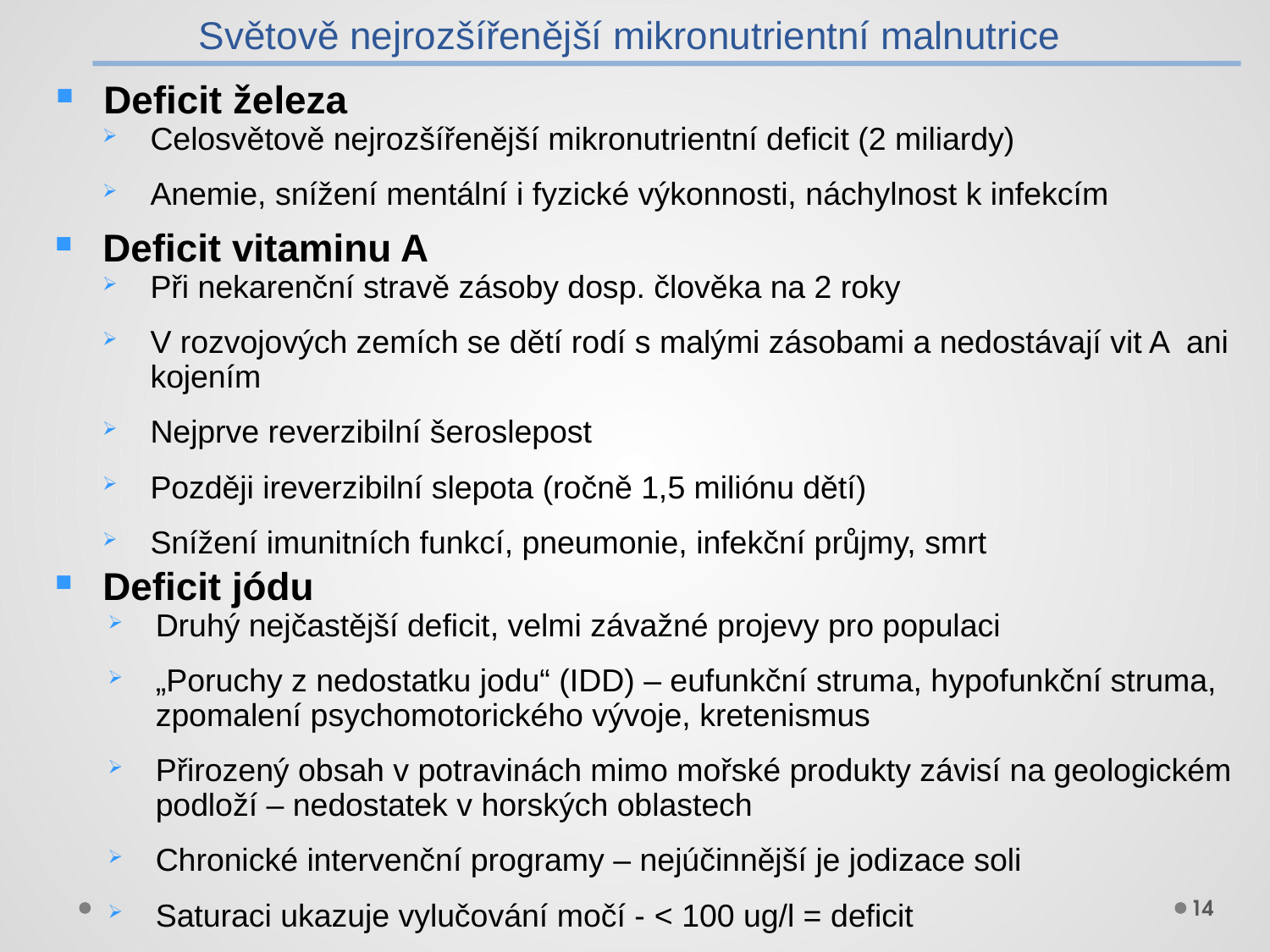

Světově nejrozšířenější mikronutrientní malnutrice

Deficit železa
Celosvětově nejrozšířenější mikronutrientní deficit (2 miliardy)
Anemie, snížení mentální i fyzické výkonnosti, náchylnost k infekcím
Deficit vitaminu A
Při nekarenční stravě zásoby dosp. člověka na 2 roky
V rozvojových zemích se dětí rodí s malými zásobami a nedostávají vit A  ani kojením
Nejprve reverzibilní šeroslepost
Později ireverzibilní slepota (ročně 1,5 miliónu dětí)
Snížení imunitních funkcí, pneumonie, infekční průjmy, smrt
Deficit jódu
Druhý nejčastější deficit, velmi závažné projevy pro populaci
„Poruchy z nedostatku jodu“ (IDD) – eufunkční struma, hypofunkční struma, zpomalení psychomotorického vývoje, kretenismus
Přirozený obsah v potravinách mimo mořské produkty závisí na geologickém podloží – nedostatek v horských oblastech
Chronické intervenční programy – nejúčinnější je jodizace soli
Saturaci ukazuje vylučování močí - < 100 ug/l = deficit
14